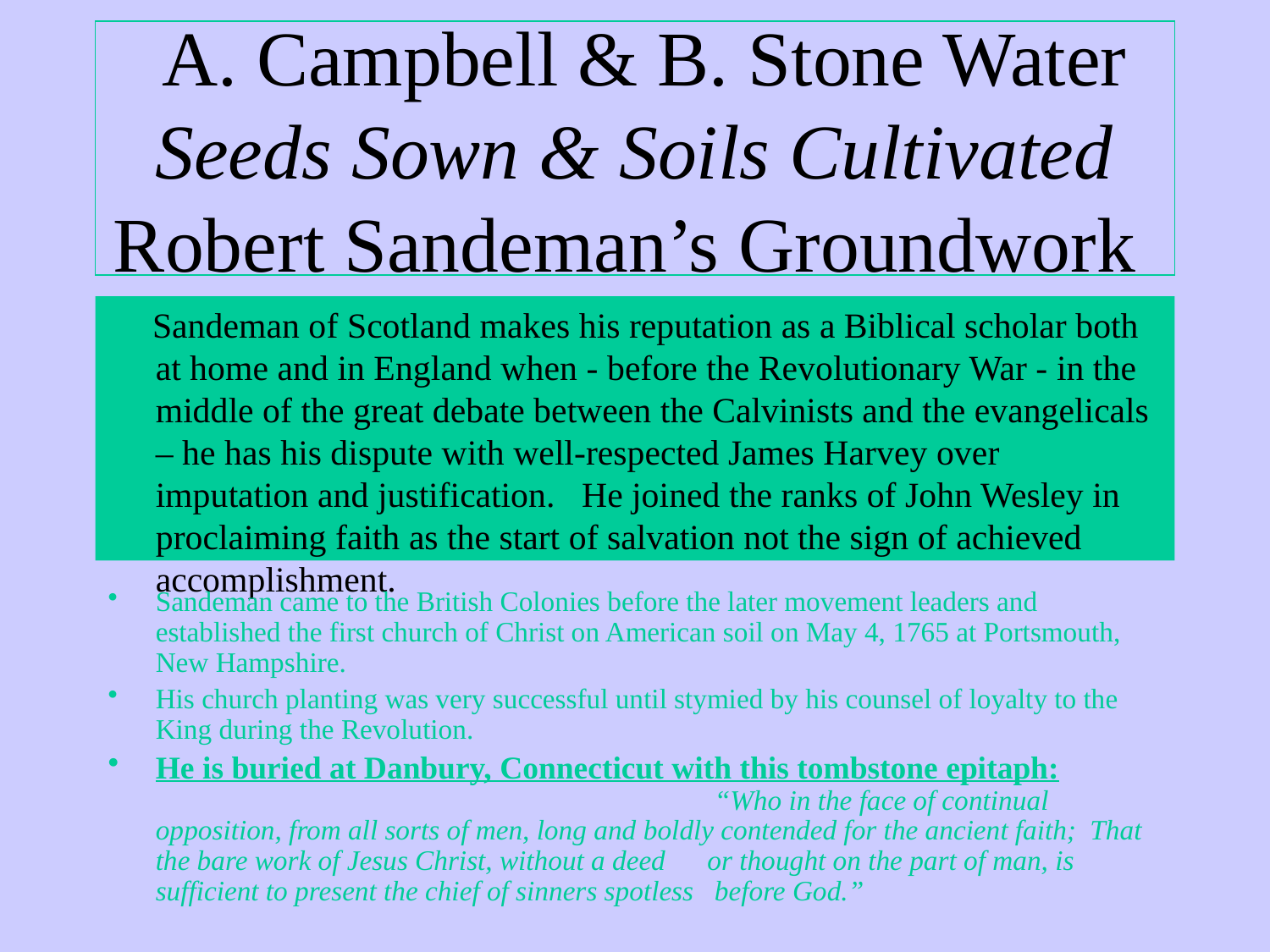

# A. Campbell & B. Stone Water Seeds Sown & Soils Cultivated Robert Sandeman’s Groundwork
     Sandeman of Scotland makes his reputation as a Biblical scholar both at home and in England when - before the Revolutionary War - in the middle of the great debate between the Calvinists and the evangelicals – he has his dispute with well-respected James Harvey over imputation and justification.   He joined the ranks of John Wesley in proclaiming faith as the start of salvation not the sign of achieved accomplishment.

Sandeman came to the British Colonies before the later movement leaders and established the first church of Christ on American soil on May 4, 1765 at Portsmouth,  New Hampshire.
His church planting was very successful until stymied by his counsel of loyalty to the King during the Revolution.
He is buried at Danbury, Connecticut with this tombstone epitaph:                                                                                               “Who in the face of continual opposition, from all sorts of men, long and boldly contended for the ancient faith;  That the bare work of Jesus Christ, without a deed      or thought on the part of man, is sufficient to present the chief of sinners spotless   before God.”